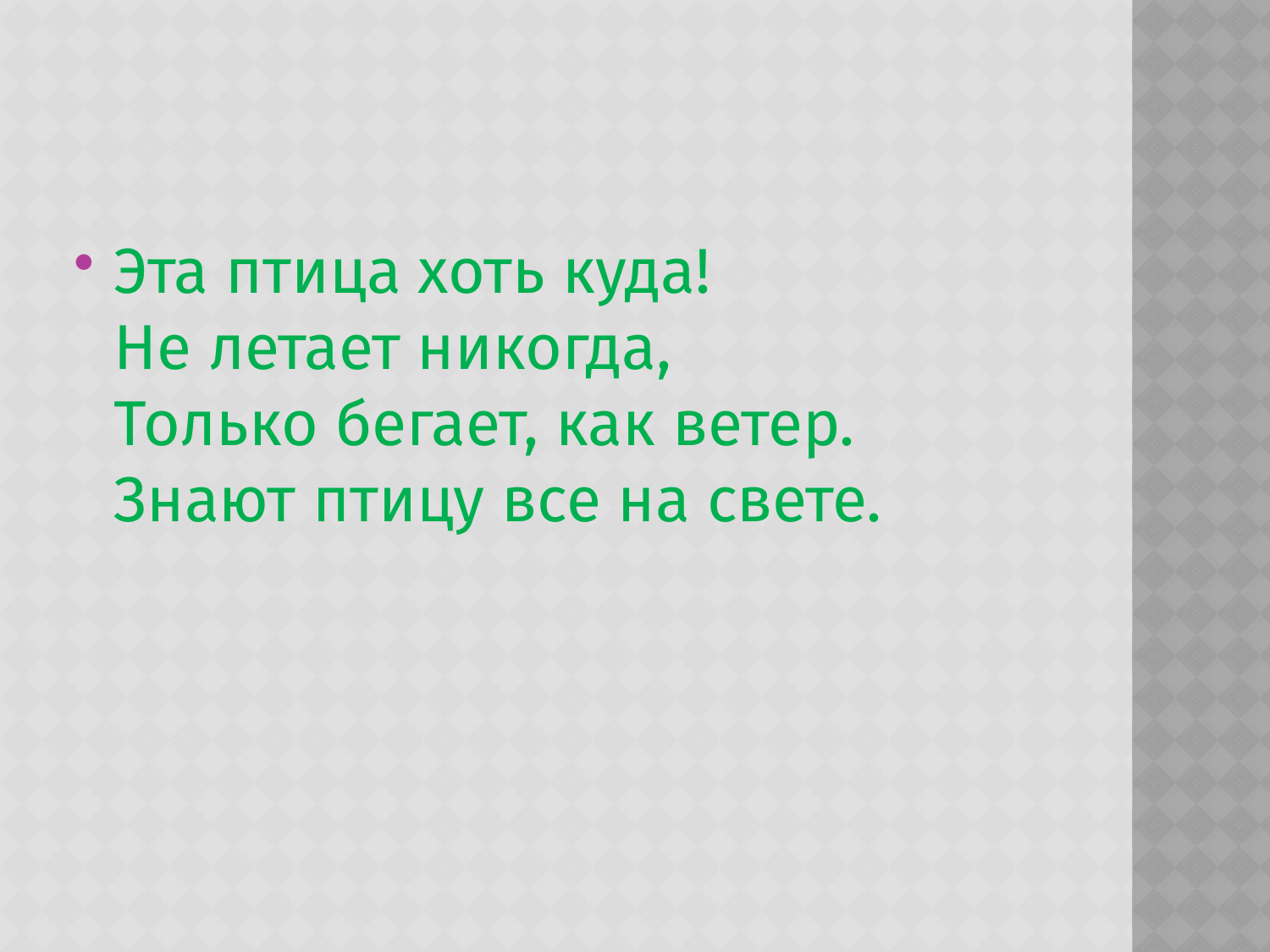

#
Эта птица хоть куда!
Не летает никогда,
Только бегает, как ветер.
Знают птицу все на свете.